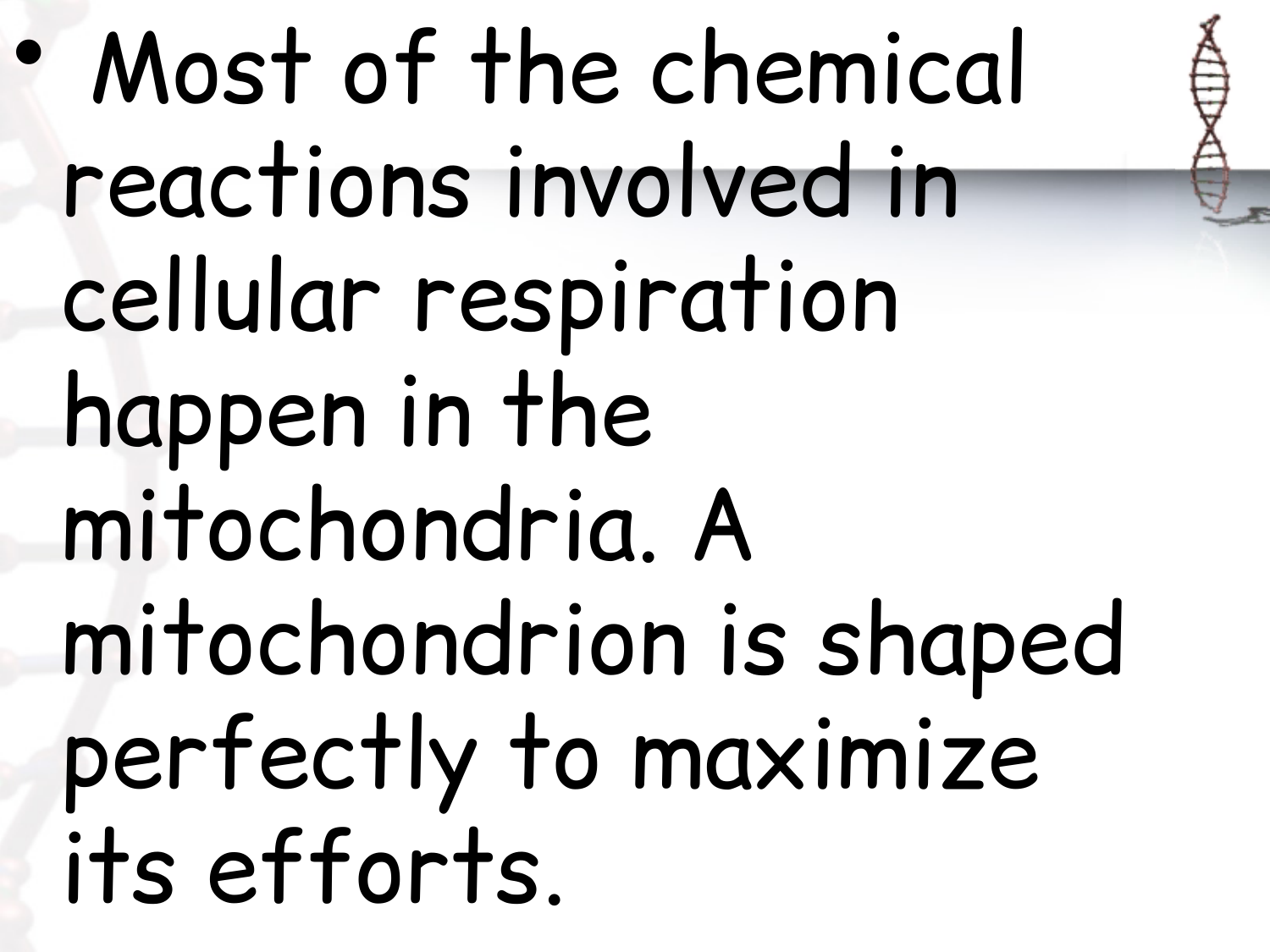

Most of the chemical reactions involved in cellular respiration happen in the mitochondria. A mitochondrion is shaped perfectly to maximize its efforts.

#